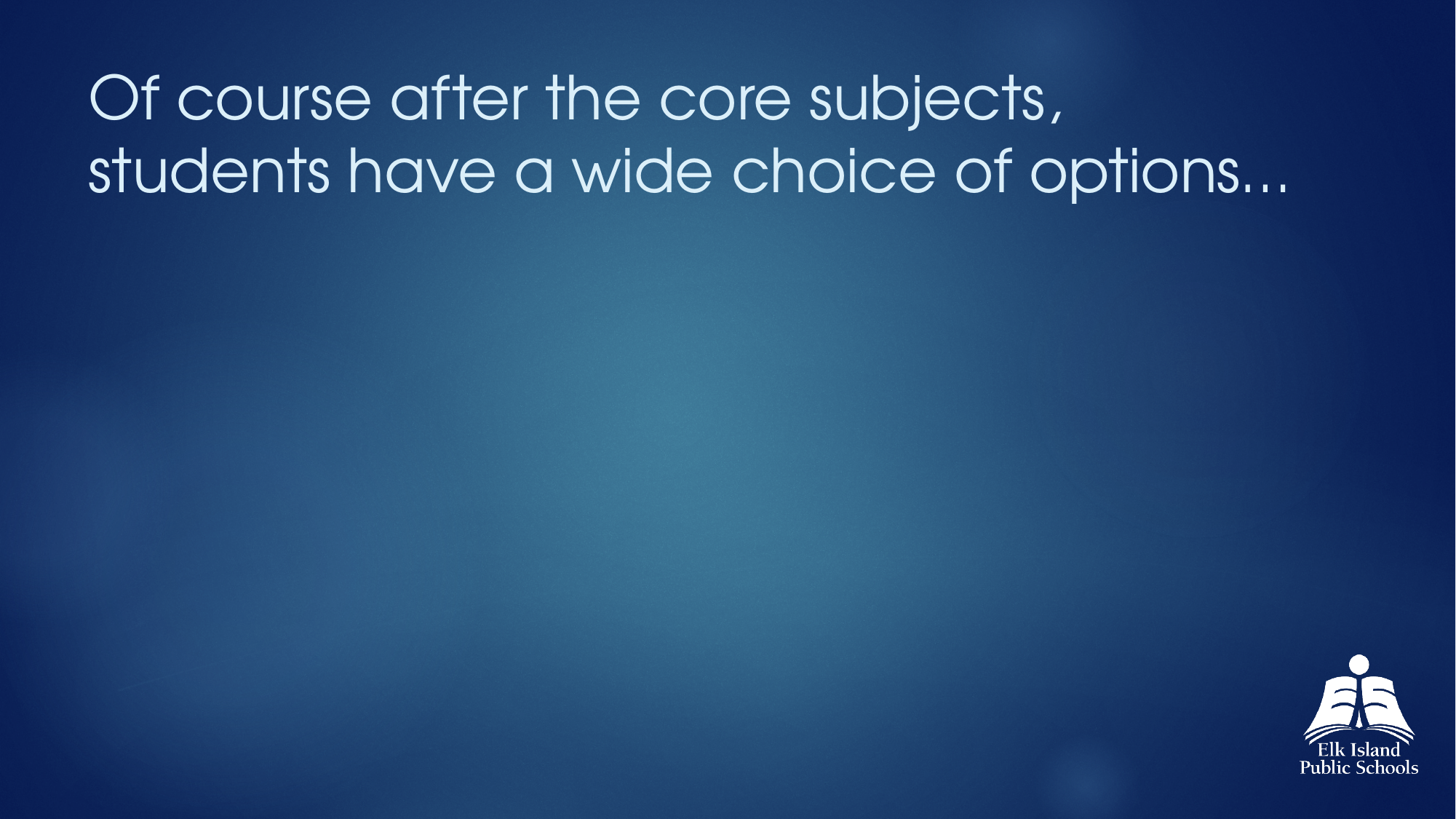

# Of course after the core subjects, students have a wide choice of options…